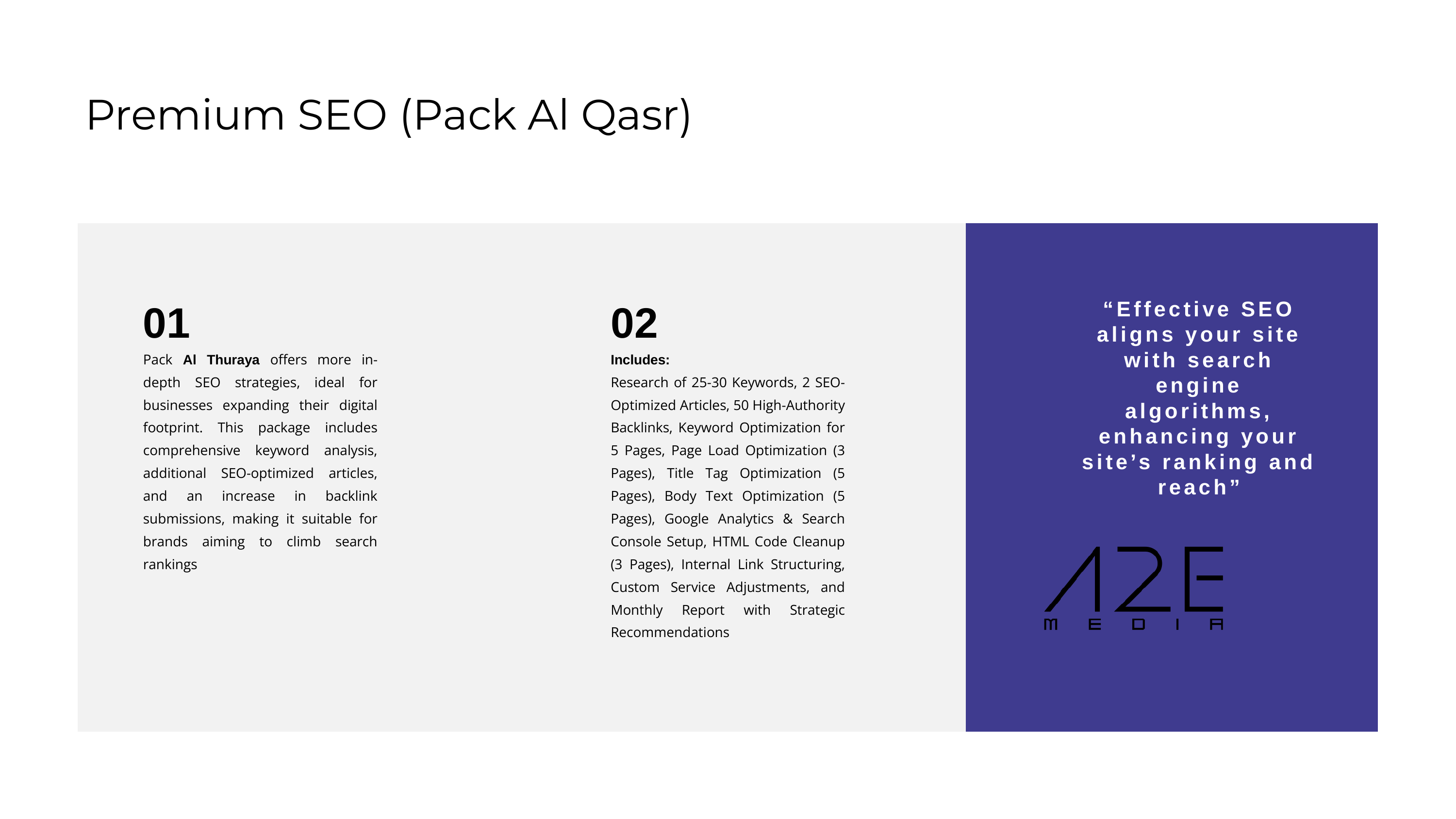

Premium SEO (Pack Al Qasr)

01
02
“Effective SEO aligns your site with search engine algorithms, enhancing your site’s ranking and reach”
Pack Al Thuraya offers more in-depth SEO strategies, ideal for businesses expanding their digital footprint. This package includes comprehensive keyword analysis, additional SEO-optimized articles, and an increase in backlink submissions, making it suitable for brands aiming to climb search rankings
Includes:
Research of 25-30 Keywords, 2 SEO-Optimized Articles, 50 High-Authority Backlinks, Keyword Optimization for 5 Pages, Page Load Optimization (3 Pages), Title Tag Optimization (5 Pages), Body Text Optimization (5 Pages), Google Analytics & Search Console Setup, HTML Code Cleanup (3 Pages), Internal Link Structuring, Custom Service Adjustments, and Monthly Report with Strategic Recommendations